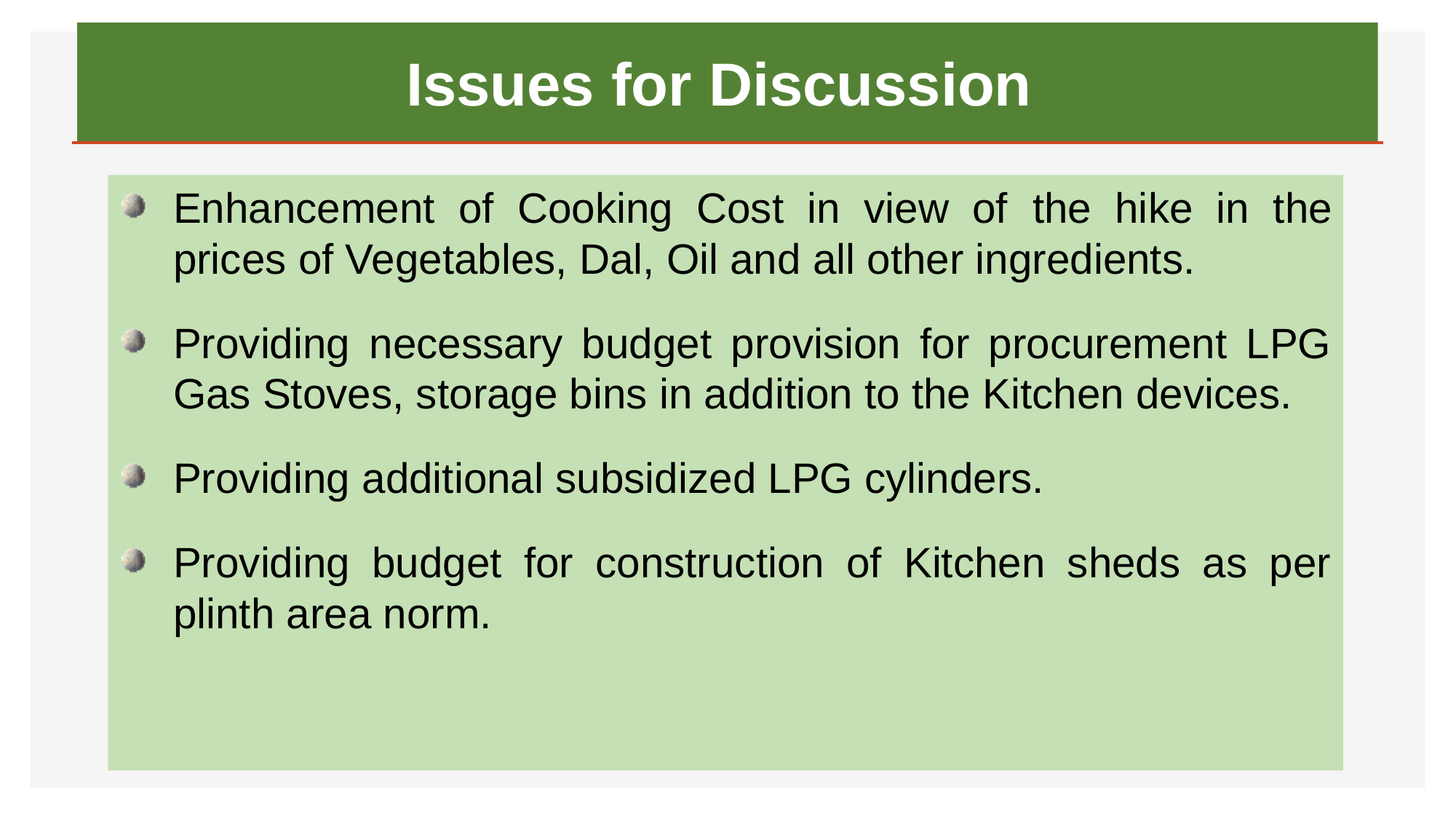

Issues for Discussion
Enhancement of Cooking Cost in view of the hike in the prices of Vegetables, Dal, Oil and all other ingredients.
Providing necessary budget provision for procurement LPG Gas Stoves, storage bins in addition to the Kitchen devices.
Providing additional subsidized LPG cylinders.
Providing budget for construction of Kitchen sheds as per plinth area norm.